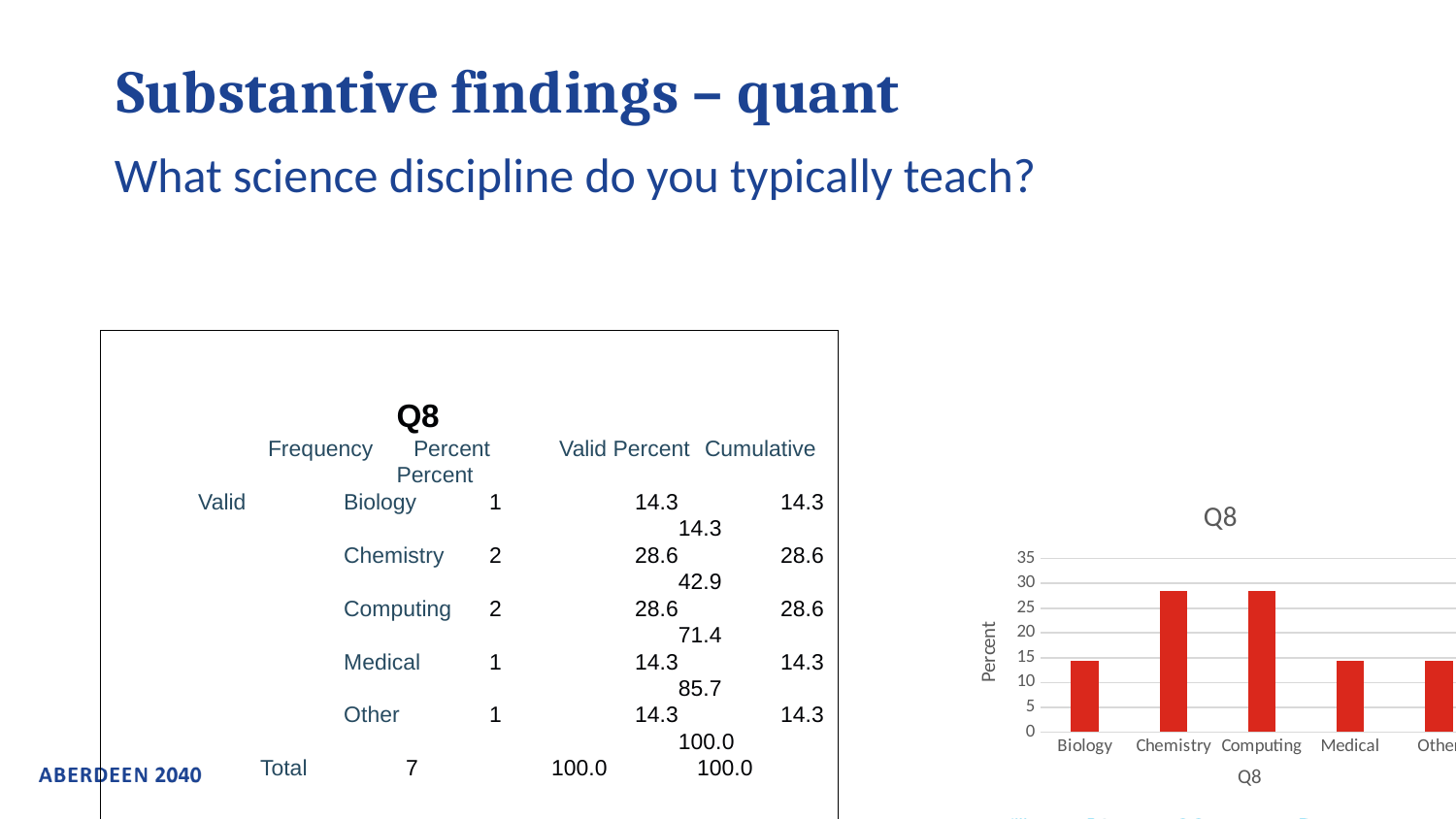

# Substantive findings – quant
What science discipline do you typically teach?

Q8
	Frequency	Percent	Valid Percent	Cumulative Percent
Valid	Biology	1	14.3	14.3	14.3
	Chemistry	2	28.6	28.6	42.9
	Computing	2	28.6	28.6	71.4
	Medical	1	14.3	14.3	85.7
	Other	1	14.3	14.3	100.0
	Total	7	100.0	100.0

### Chart: Q8

| Category |  |
|---|---|
| Biology | 14.28571428571428 |
| Chemistry | 28.57142857142857 |
| Computing | 28.57142857142857 |
| Medical | 14.28571428571428 |
| Other | 14.28571428571428 |